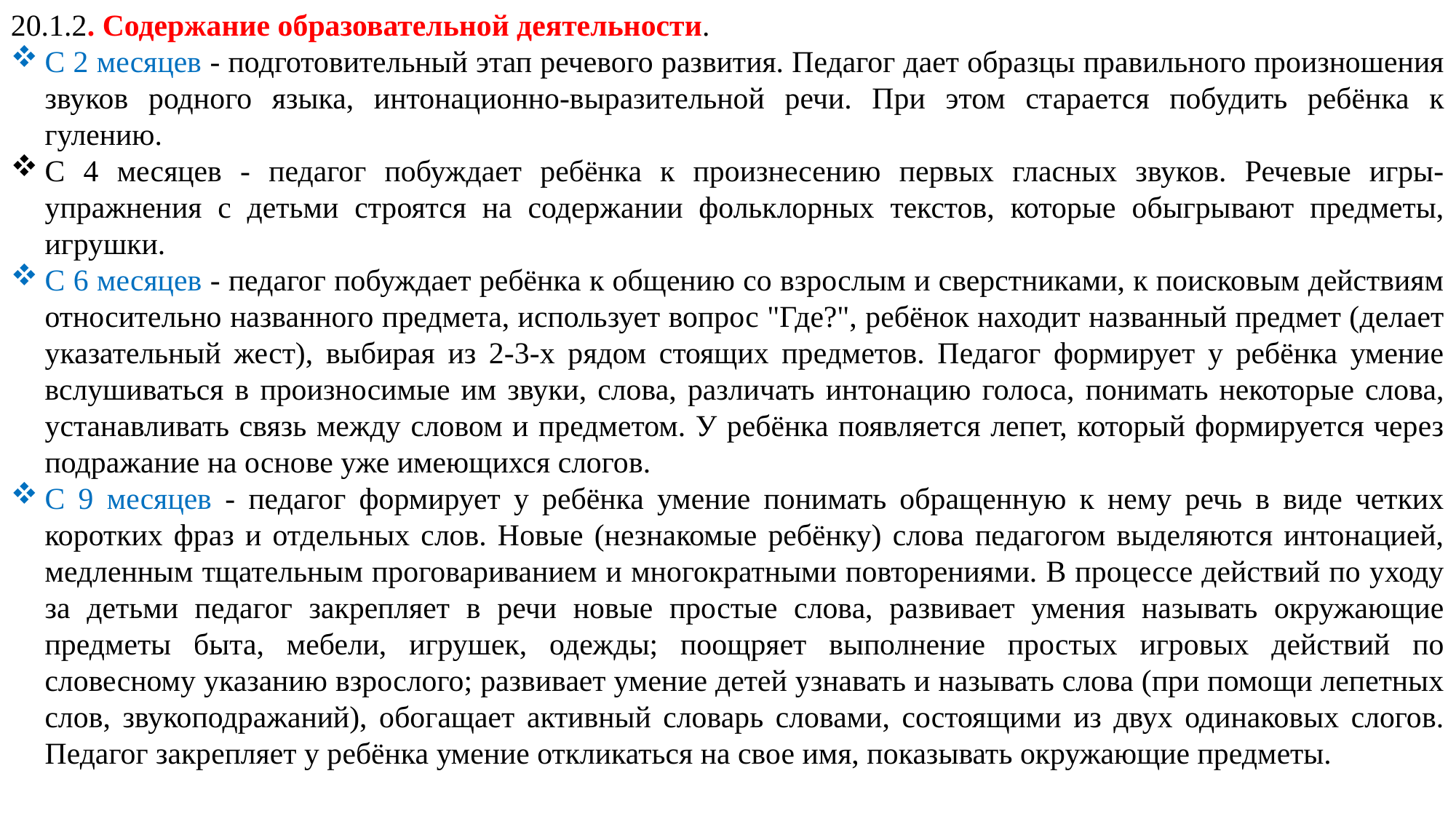

20.1.2. Содержание образовательной деятельности.
С 2 месяцев - подготовительный этап речевого развития. Педагог дает образцы правильного произношения звуков родного языка, интонационно-выразительной речи. При этом старается побудить ребёнка к гулению.
С 4 месяцев - педагог побуждает ребёнка к произнесению первых гласных звуков. Речевые игры-упражнения с детьми строятся на содержании фольклорных текстов, которые обыгрывают предметы, игрушки.
С 6 месяцев - педагог побуждает ребёнка к общению со взрослым и сверстниками, к поисковым действиям относительно названного предмета, использует вопрос "Где?", ребёнок находит названный предмет (делает указательный жест), выбирая из 2-3-х рядом стоящих предметов. Педагог формирует у ребёнка умение вслушиваться в произносимые им звуки, слова, различать интонацию голоса, понимать некоторые слова, устанавливать связь между словом и предметом. У ребёнка появляется лепет, который формируется через подражание на основе уже имеющихся слогов.
С 9 месяцев - педагог формирует у ребёнка умение понимать обращенную к нему речь в виде четких коротких фраз и отдельных слов. Новые (незнакомые ребёнку) слова педагогом выделяются интонацией, медленным тщательным проговариванием и многократными повторениями. В процессе действий по уходу за детьми педагог закрепляет в речи новые простые слова, развивает умения называть окружающие предметы быта, мебели, игрушек, одежды; поощряет выполнение простых игровых действий по словесному указанию взрослого; развивает умение детей узнавать и называть слова (при помощи лепетных слов, звукоподражаний), обогащает активный словарь словами, состоящими из двух одинаковых слогов. Педагог закрепляет у ребёнка умение откликаться на свое имя, показывать окружающие предметы.